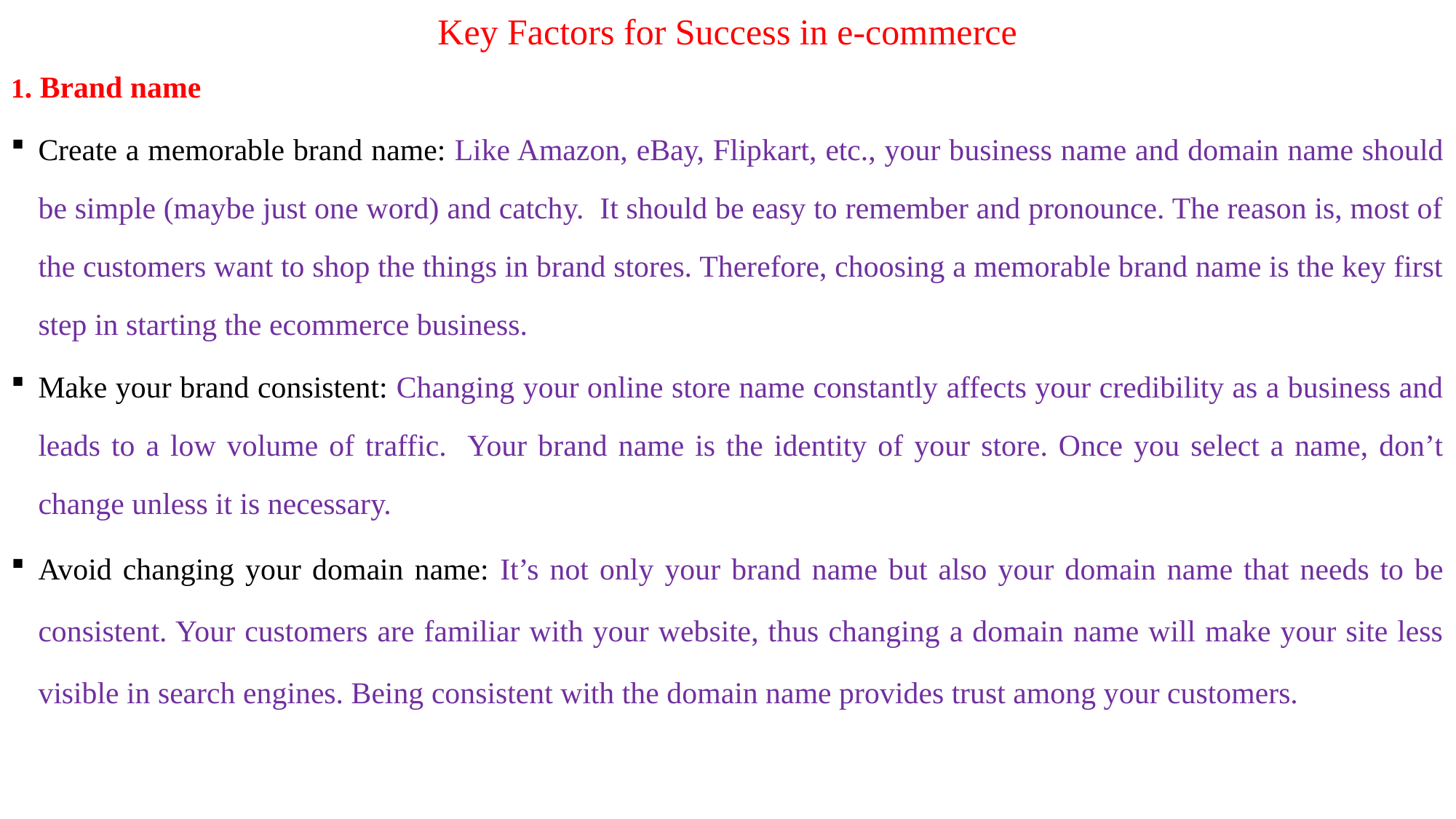

Key Factors for Success in e-commerce

1. Brand name
Create a memorable brand name: Like Amazon, eBay, Flipkart, etc., your business name and domain name should be simple (maybe just one word) and catchy.  It should be easy to remember and pronounce. The reason is, most of the customers want to shop the things in brand stores. Therefore, choosing a memorable brand name is the key first step in starting the ecommerce business.
Make your brand consistent: Changing your online store name constantly affects your credibility as a business and leads to a low volume of traffic.  Your brand name is the identity of your store. Once you select a name, don’t change unless it is necessary.
Avoid changing your domain name: It’s not only your brand name but also your domain name that needs to be consistent. Your customers are familiar with your website, thus changing a domain name will make your site less visible in search engines. Being consistent with the domain name provides trust among your customers.